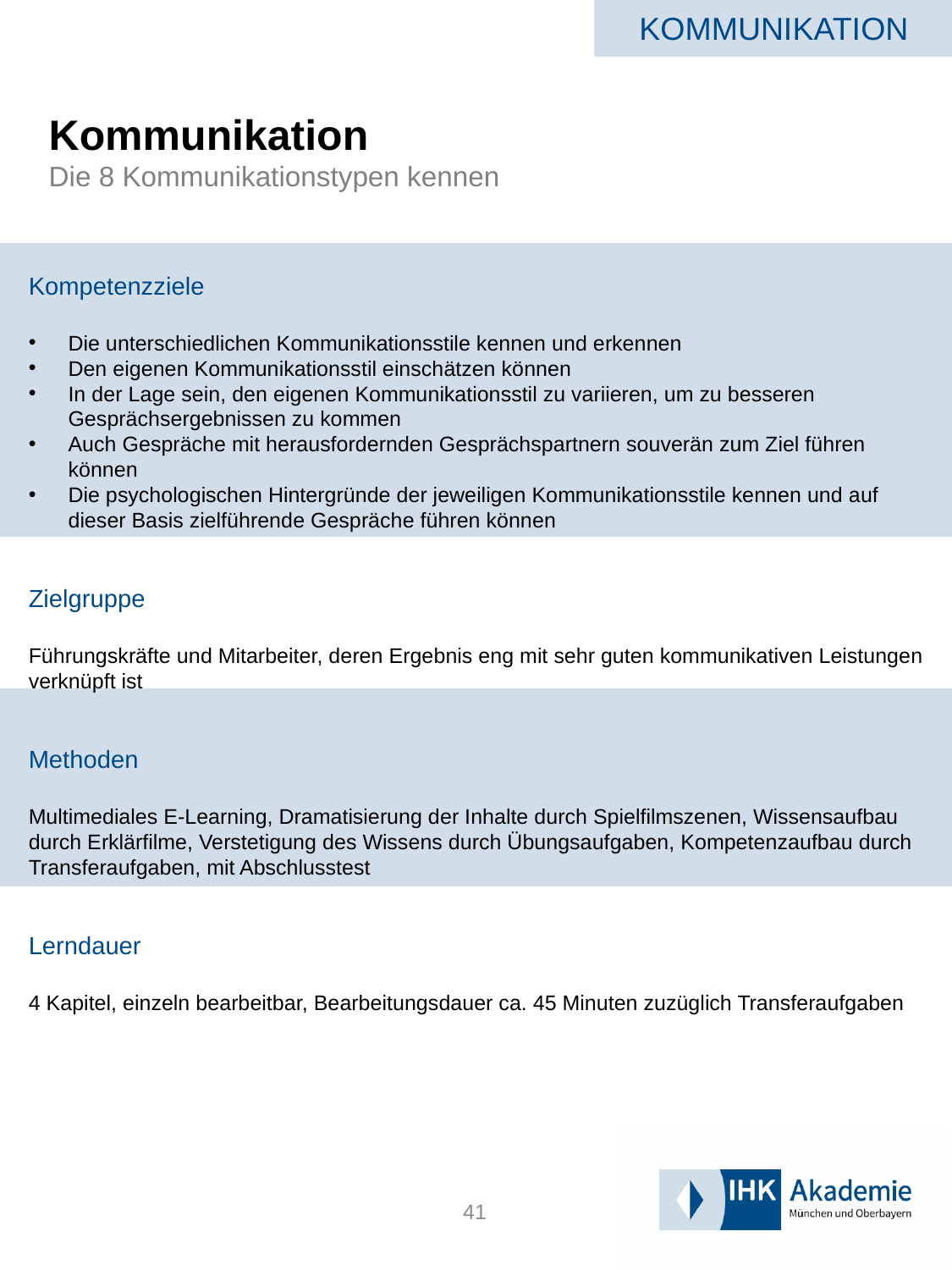

KOMMUNIKATION
# Kommunikation Die 8 Kommunikationstypen kennen

Kompetenzziele

Die unterschiedlichen Kommunikationsstile kennen und erkennen
Den eigenen Kommunikationsstil einschätzen können
In der Lage sein, den eigenen Kommunikationsstil zu variieren, um zu besseren Gesprächsergebnissen zu kommen
Auch Gespräche mit herausfordernden Gesprächspartnern souverän zum Ziel führen können
Die psychologischen Hintergründe der jeweiligen Kommunikationsstile kennen und auf dieser Basis zielführende Gespräche führen können

Zielgruppe

Führungskräfte und Mitarbeiter, deren Ergebnis eng mit sehr guten kommunikativen Leistungen verknüpft ist

Methoden

Multimediales E-Learning, Dramatisierung der Inhalte durch Spielfilmszenen, Wissensaufbau durch Erklärfilme, Verstetigung des Wissens durch Übungsaufgaben, Kompetenzaufbau durch Transferaufgaben, mit Abschlusstest

Lerndauer

4 Kapitel, einzeln bearbeitbar, Bearbeitungsdauer ca. 45 Minuten zuzüglich Transferaufgaben

41